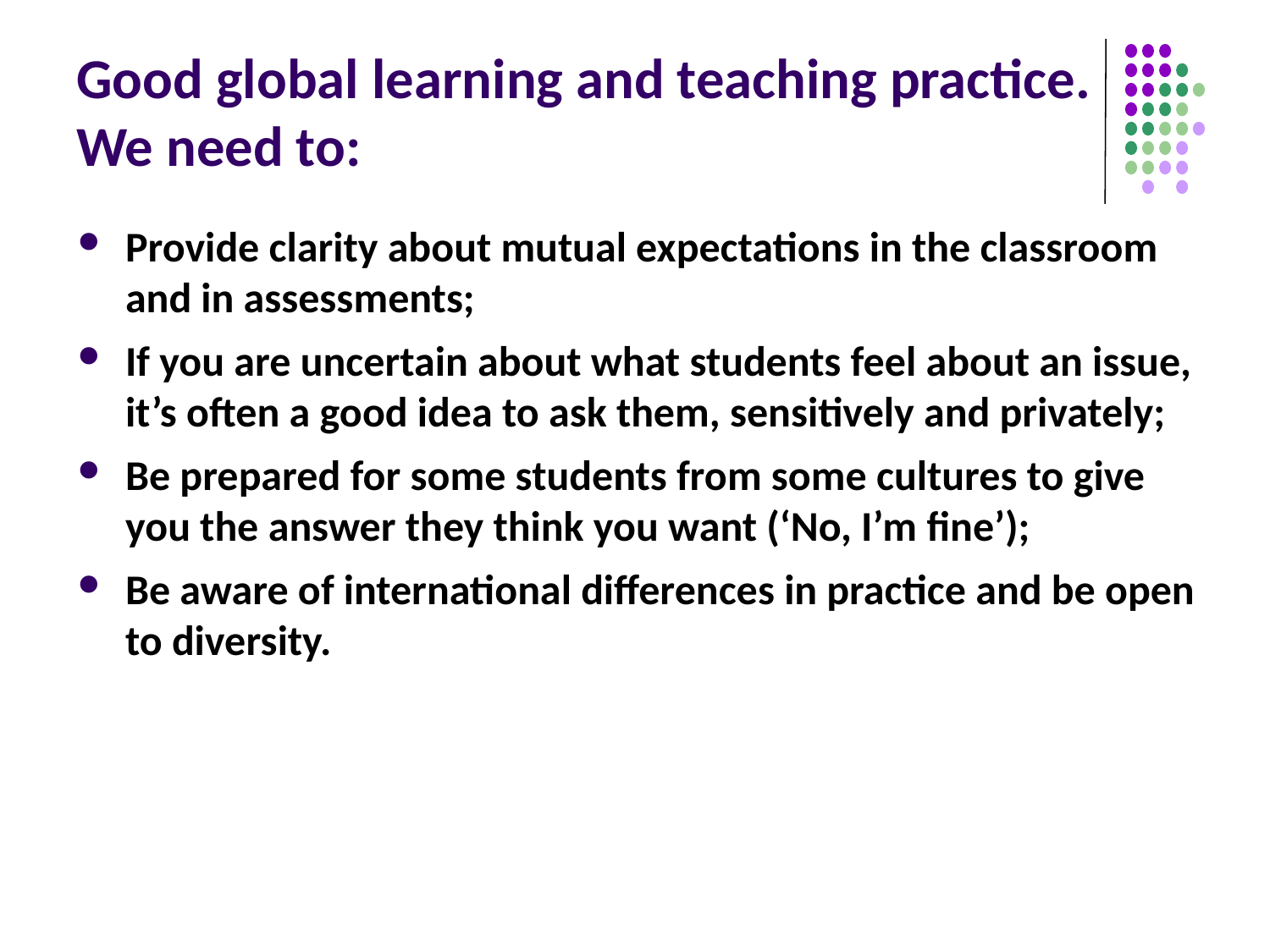

# Good global learning and teaching practice. We need to:
Provide clarity about mutual expectations in the classroom and in assessments;
If you are uncertain about what students feel about an issue, it’s often a good idea to ask them, sensitively and privately;
Be prepared for some students from some cultures to give you the answer they think you want (‘No, I’m fine’);
Be aware of international differences in practice and be open to diversity.